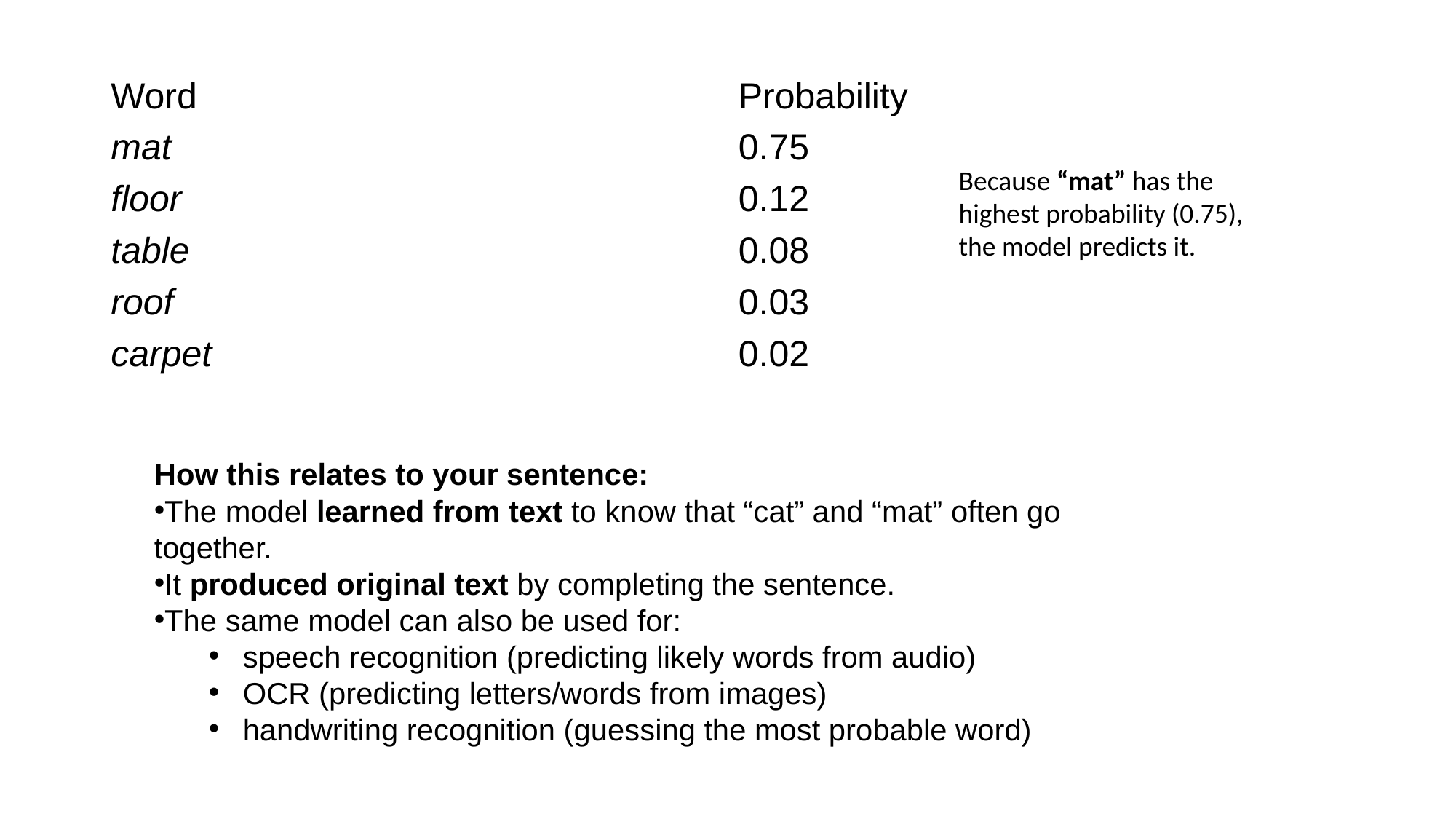

| Word | Probability |
| --- | --- |
| mat | 0.75 |
| floor | 0.12 |
| table | 0.08 |
| roof | 0.03 |
| carpet | 0.02 |
Because “mat” has the highest probability (0.75), the model predicts it.
How this relates to your sentence:
The model learned from text to know that “cat” and “mat” often go together.
It produced original text by completing the sentence.
The same model can also be used for:
speech recognition (predicting likely words from audio)
OCR (predicting letters/words from images)
handwriting recognition (guessing the most probable word)